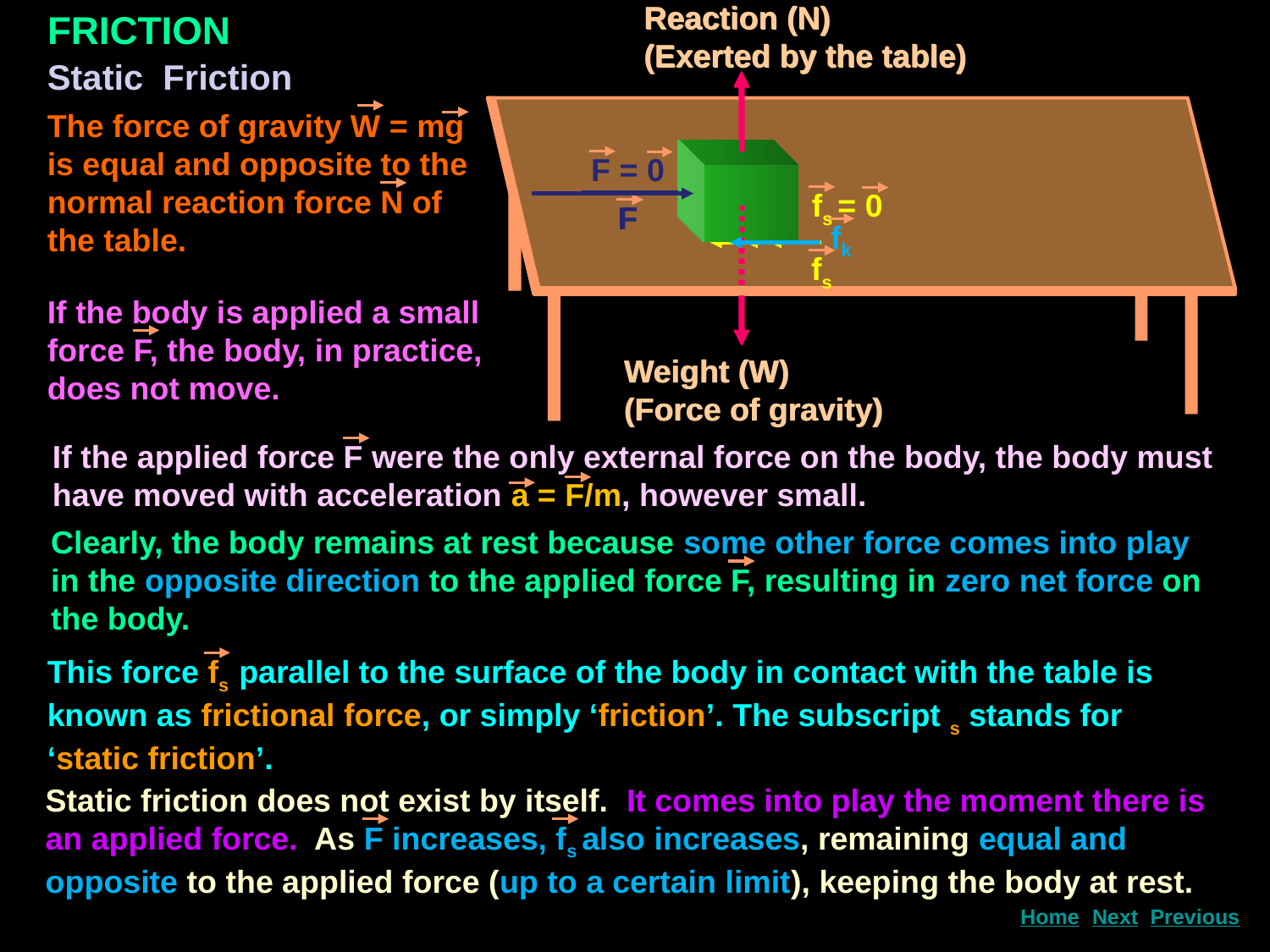

Reaction (N)            (Exerted by the table)

Reaction (N)            (Exerted by the table)

F

Weight (W)   (Force of gravity)
fk
FRICTION
Static  Friction

The force of gravity W = mg is equal and opposite to the normal reaction force N of the table.

F = 0
fs = 0
F

Weight (W)   (Force of gravity)
fs
If the body is applied a small force F, the body, in practice, does not move.
If the applied force F were the only external force on the body, the body must have moved with acceleration a = F/m, however small.
Clearly, the body remains at rest because some other force comes into play in the opposite direction to the applied force F, resulting in zero net force on the body.
This force fs  parallel to the surface of the body in contact with the table is known as frictional force, or simply ‘friction’. The subscript s stands for ‘static friction’.
Static friction does not exist by itself.  It comes into play the moment there is an applied force.  As F increases, fs also increases, remaining equal and opposite to the applied force (up to a certain limit), keeping the body at rest.
Next
Home
Previous